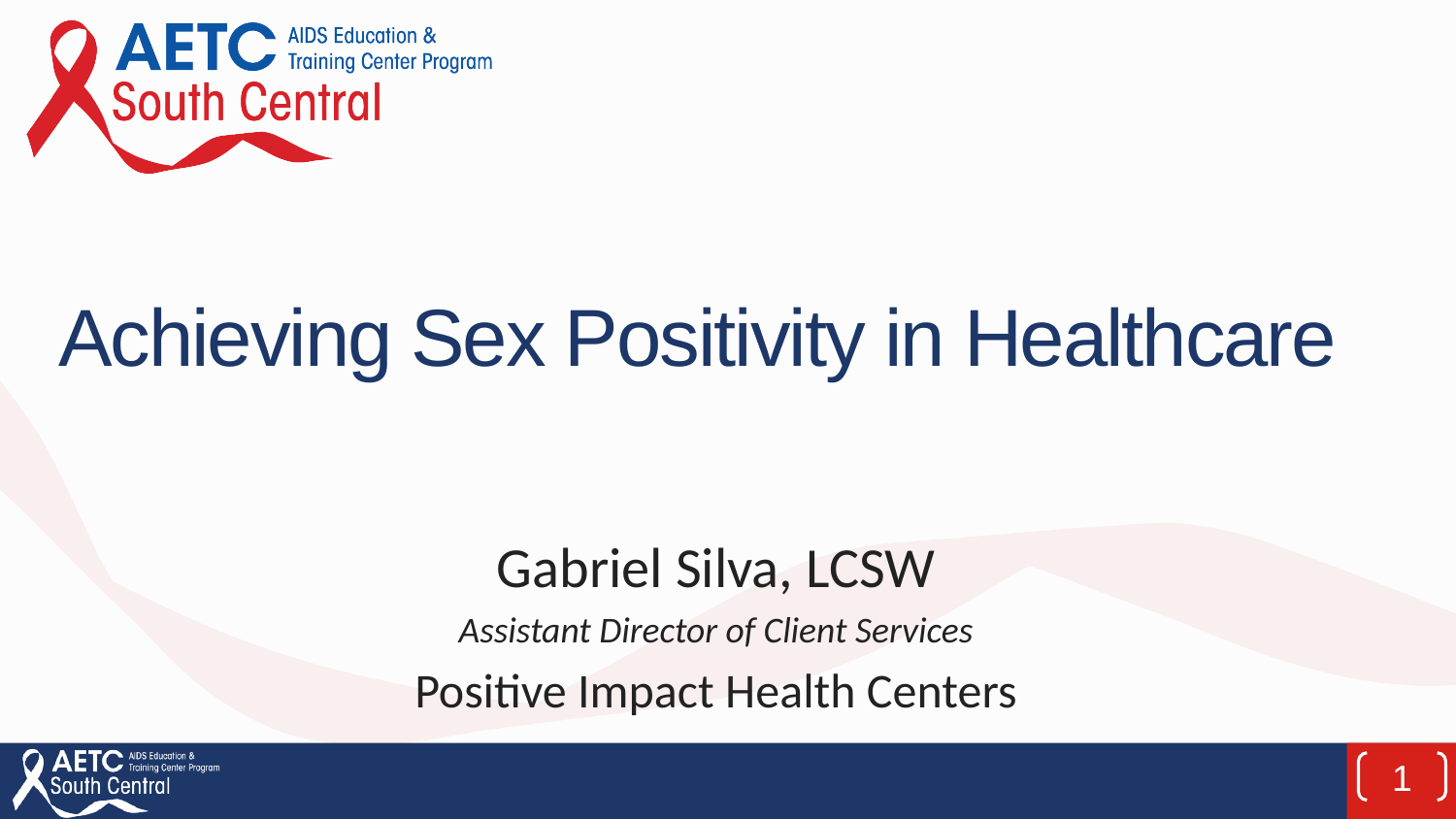

# Achieving Sex Positivity in Healthcare
Gabriel Silva, LCSW
Assistant Director of Client Services
Positive Impact Health Centers
1